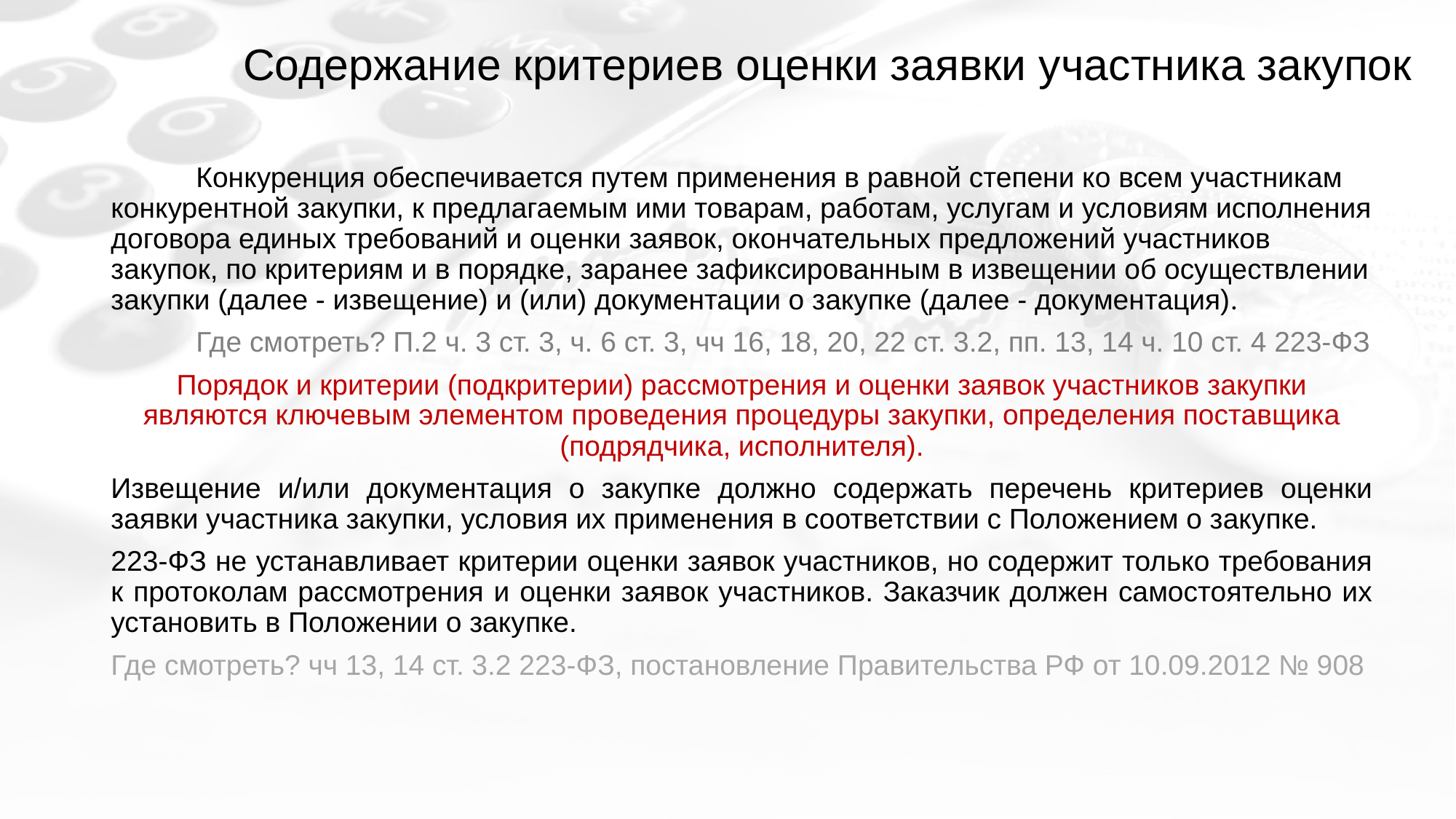

# Содержание критериев оценки заявки участника закупок
	Конкуренция обеспечивается путем применения в равной степени ко всем участникам конкурентной закупки, к предлагаемым ими товарам, работам, услугам и условиям исполнения договора единых требований и оценки заявок, окончательных предложений участников закупок, по критериям и в порядке, заранее зафиксированным в извещении об осуществлении закупки (далее - извещение) и (или) документации о закупке (далее - документация).
	Где смотреть? П.2 ч. 3 ст. 3, ч. 6 ст. 3, чч 16, 18, 20, 22 ст. 3.2, пп. 13, 14 ч. 10 ст. 4 223-ФЗ
Порядок и критерии (подкритерии) рассмотрения и оценки заявок участников закупки являются ключевым элементом проведения процедуры закупки, определения поставщика (подрядчика, исполнителя).
Извещение и/или документация о закупке должно содержать перечень критериев оценки заявки участника закупки, условия их применения в соответствии с Положением о закупке.
223-ФЗ не устанавливает критерии оценки заявок участников, но содержит только требования к протоколам рассмотрения и оценки заявок участников. Заказчик должен самостоятельно их установить в Положении о закупке.
Где смотреть? чч 13, 14 ст. 3.2 223-ФЗ, постановление Правительства РФ от 10.09.2012 № 908